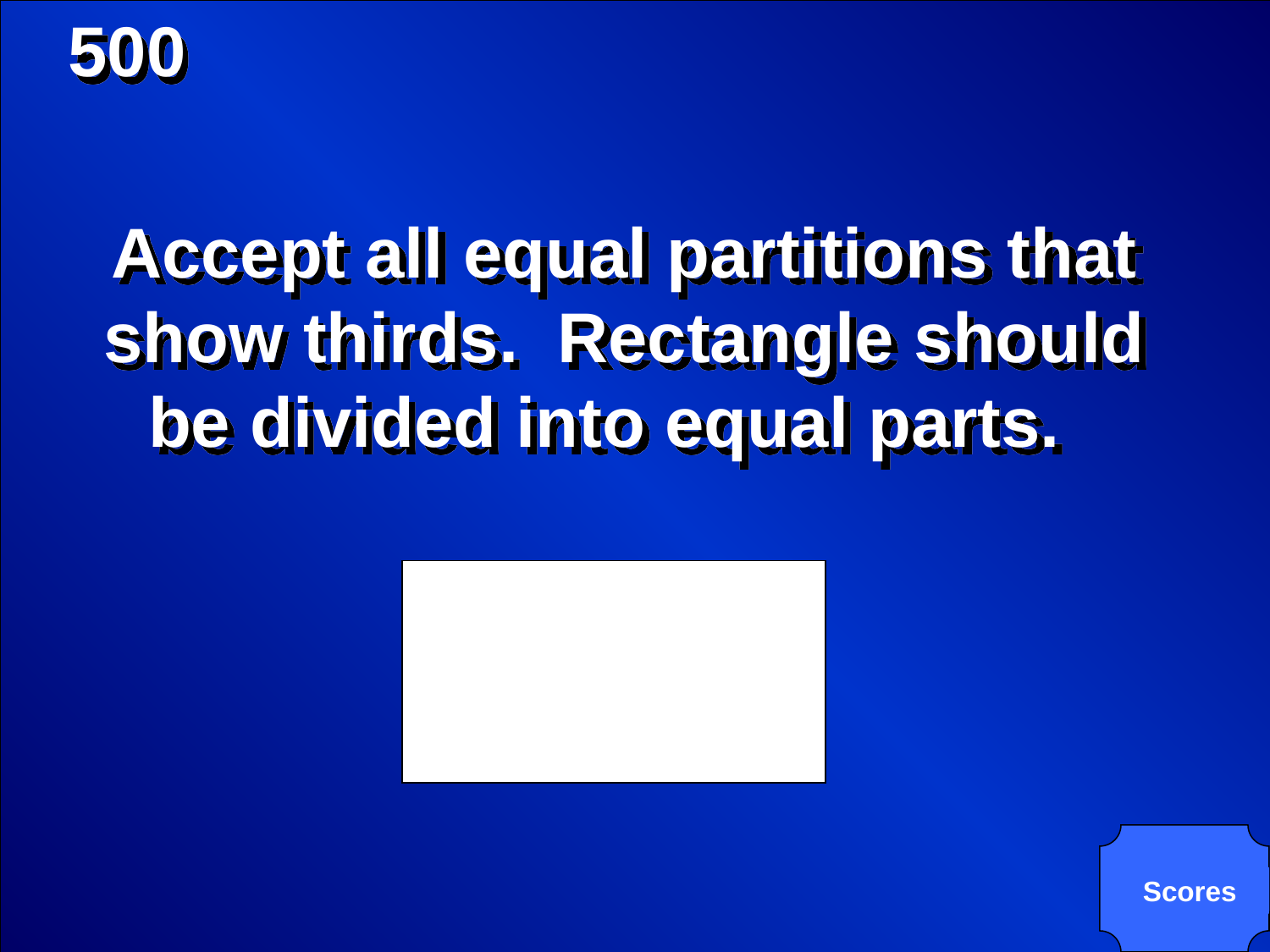

500
Accept all equal partitions that show thirds.  Rectangle should be divided into equal parts.

Scores